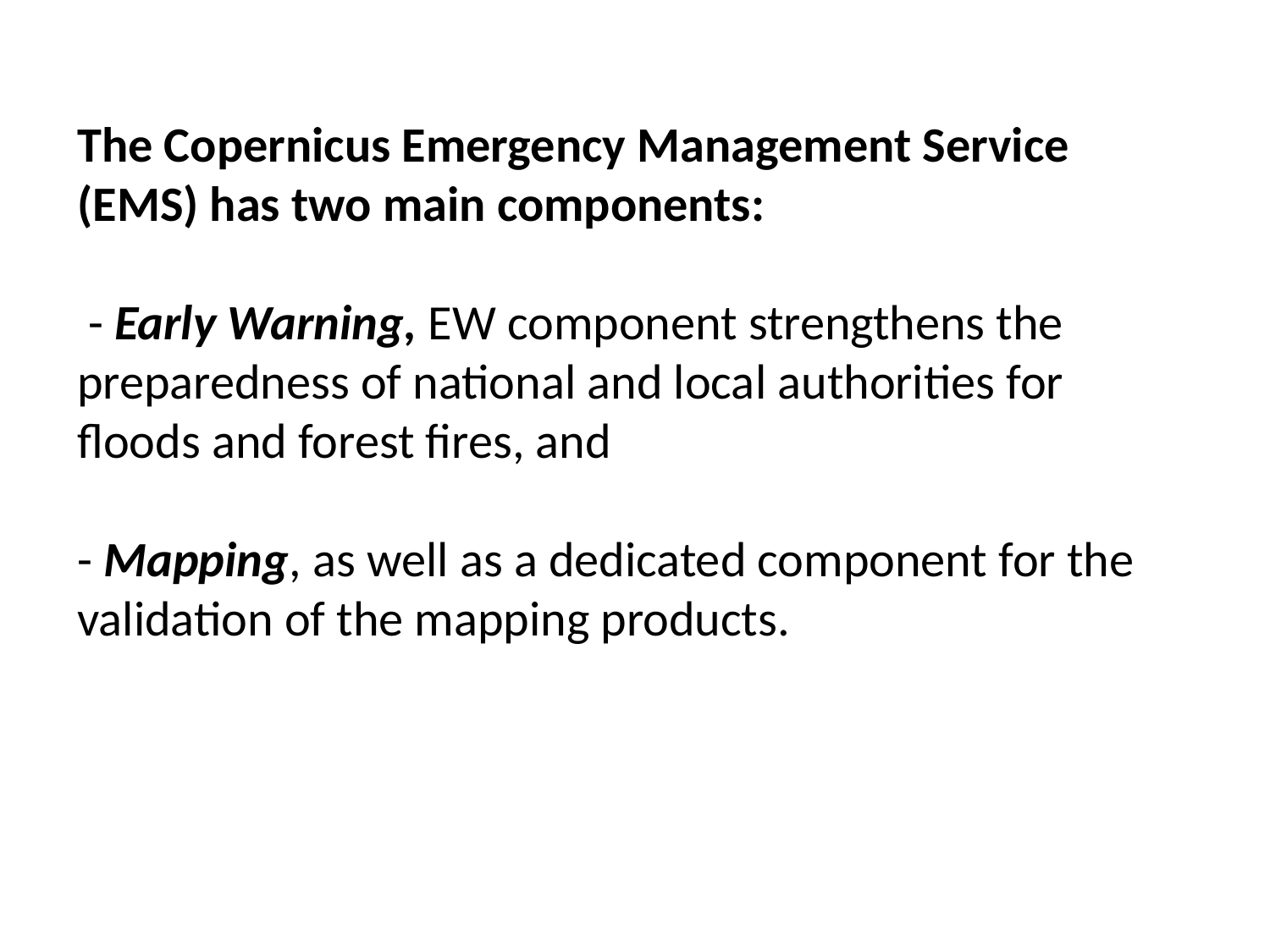

The Copernicus Emergency Management Service (EMS) has two main components:

 - Early Warning, EW component strengthens the preparedness of national and local authorities for floods and forest fires, and

- Mapping, as well as a dedicated component for the validation of the mapping products.